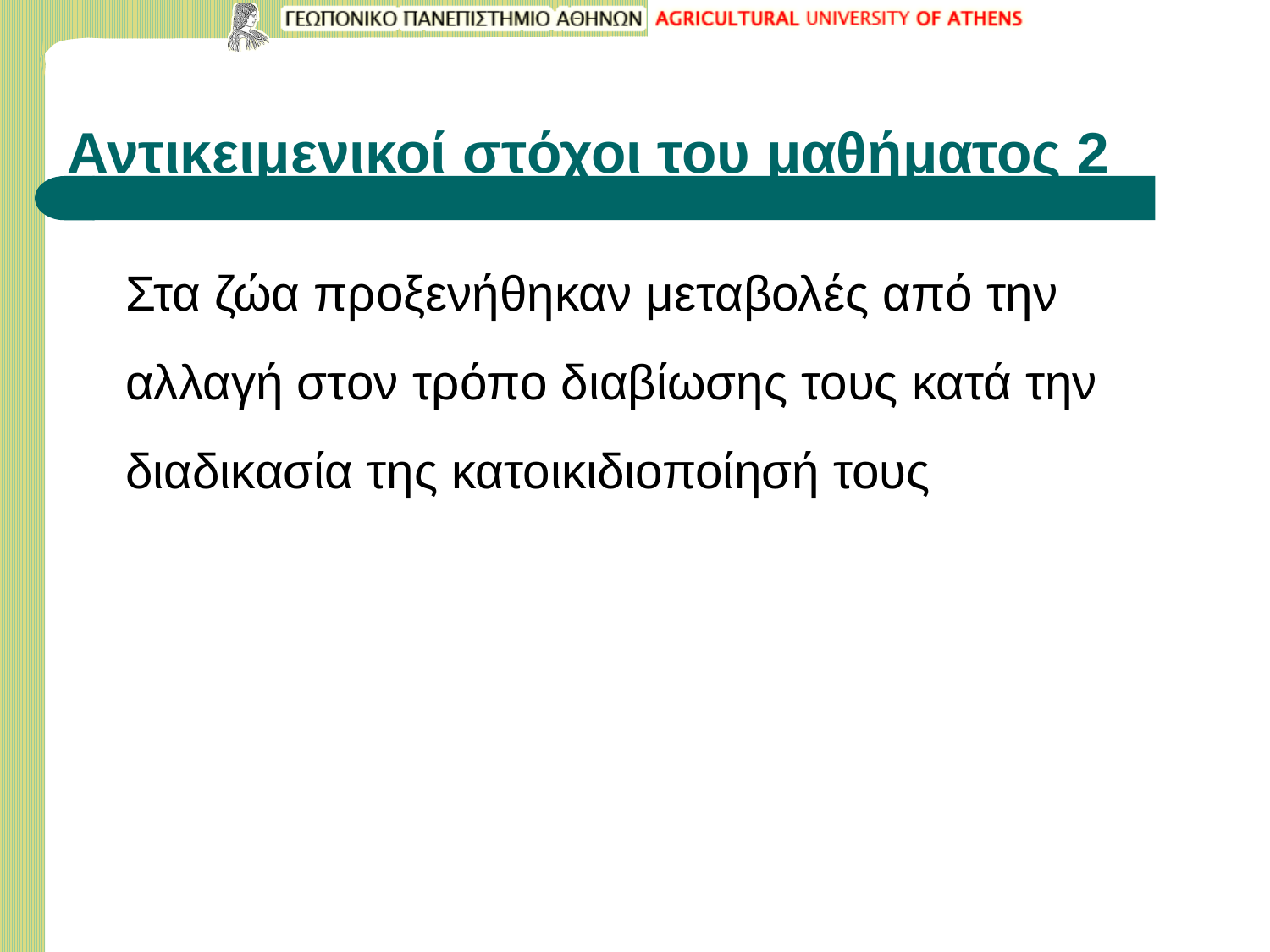

# Αντικειμενικοί στόχοι του μαθήματος 2
	Στα ζώα προξενήθηκαν μεταβολές από την αλλαγή στον τρόπο διαβίωσης τους κατά την διαδικασία της κατοικιδιοποίησή τους